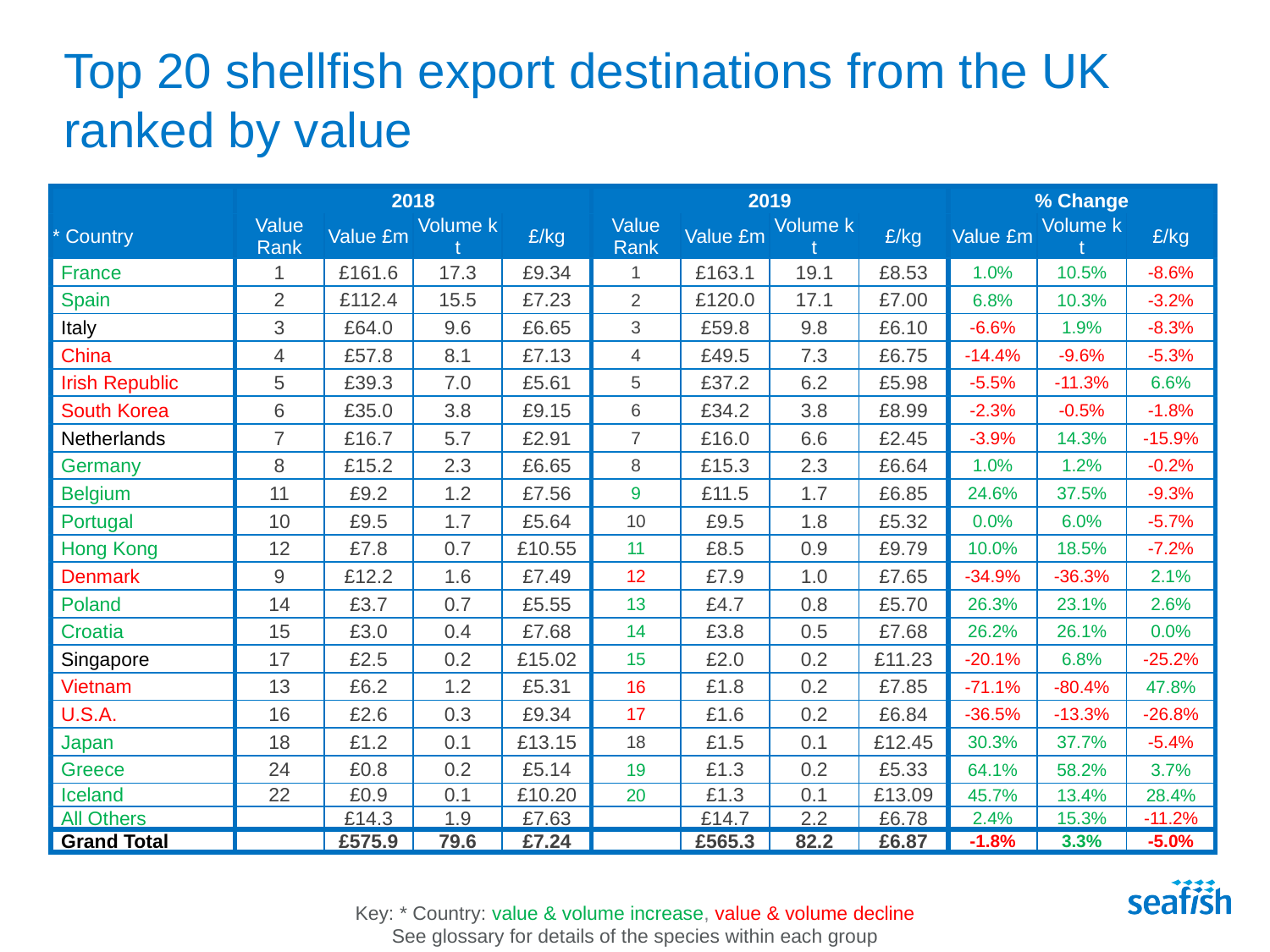

# Top 20 shellfish export destinations from the UK ranked by value
|  | 2018 |  |  |  | 2019 |  |  |  | % Change |  |  |
| --- | --- | --- | --- | --- | --- | --- | --- | --- | --- | --- | --- |
| \* Country | Value Rank | Value £m | Volume k t | £/kg | Value Rank | Value £m | Volume k t | £/kg | Value £m | Volume k t | £/kg |
| France | 1 | £161.6 | 17.3 | £9.34 | 1 | £163.1 | 19.1 | £8.53 | 1.0% | 10.5% | -8.6% |
| Spain | 2 | £112.4 | 15.5 | £7.23 | 2 | £120.0 | 17.1 | £7.00 | 6.8% | 10.3% | -3.2% |
| Italy | 3 | £64.0 | 9.6 | £6.65 | 3 | £59.8 | 9.8 | £6.10 | -6.6% | 1.9% | -8.3% |
| China | 4 | £57.8 | 8.1 | £7.13 | 4 | £49.5 | 7.3 | £6.75 | -14.4% | -9.6% | -5.3% |
| Irish Republic | 5 | £39.3 | 7.0 | £5.61 | 5 | £37.2 | 6.2 | £5.98 | -5.5% | -11.3% | 6.6% |
| South Korea | 6 | £35.0 | 3.8 | £9.15 | 6 | £34.2 | 3.8 | £8.99 | -2.3% | -0.5% | -1.8% |
| Netherlands | 7 | £16.7 | 5.7 | £2.91 | 7 | £16.0 | 6.6 | £2.45 | -3.9% | 14.3% | -15.9% |
| Germany | 8 | £15.2 | 2.3 | £6.65 | 8 | £15.3 | 2.3 | £6.64 | 1.0% | 1.2% | -0.2% |
| Belgium | 11 | £9.2 | 1.2 | £7.56 | 9 | £11.5 | 1.7 | £6.85 | 24.6% | 37.5% | -9.3% |
| Portugal | 10 | £9.5 | 1.7 | £5.64 | 10 | £9.5 | 1.8 | £5.32 | 0.0% | 6.0% | -5.7% |
| Hong Kong | 12 | £7.8 | 0.7 | £10.55 | 11 | £8.5 | 0.9 | £9.79 | 10.0% | 18.5% | -7.2% |
| Denmark | 9 | £12.2 | 1.6 | £7.49 | 12 | £7.9 | 1.0 | £7.65 | -34.9% | -36.3% | 2.1% |
| Poland | 14 | £3.7 | 0.7 | £5.55 | 13 | £4.7 | 0.8 | £5.70 | 26.3% | 23.1% | 2.6% |
| Croatia | 15 | £3.0 | 0.4 | £7.68 | 14 | £3.8 | 0.5 | £7.68 | 26.2% | 26.1% | 0.0% |
| Singapore | 17 | £2.5 | 0.2 | £15.02 | 15 | £2.0 | 0.2 | £11.23 | -20.1% | 6.8% | -25.2% |
| Vietnam | 13 | £6.2 | 1.2 | £5.31 | 16 | £1.8 | 0.2 | £7.85 | -71.1% | -80.4% | 47.8% |
| U.S.A. | 16 | £2.6 | 0.3 | £9.34 | 17 | £1.6 | 0.2 | £6.84 | -36.5% | -13.3% | -26.8% |
| Japan | 18 | £1.2 | 0.1 | £13.15 | 18 | £1.5 | 0.1 | £12.45 | 30.3% | 37.7% | -5.4% |
| Greece | 24 | £0.8 | 0.2 | £5.14 | 19 | £1.3 | 0.2 | £5.33 | 64.1% | 58.2% | 3.7% |
| Iceland | 22 | £0.9 | 0.1 | £10.20 | 20 | £1.3 | 0.1 | £13.09 | 45.7% | 13.4% | 28.4% |
| All Others |  | £14.3 | 1.9 | £7.63 |  | £14.7 | 2.2 | £6.78 | 2.4% | 15.3% | -11.2% |
| Grand Total |  | £575.9 | 79.6 | £7.24 |  | £565.3 | 82.2 | £6.87 | -1.8% | 3.3% | -5.0% |
Key: * Country: value & volume increase, value & volume decline
See glossary for details of the species within each group